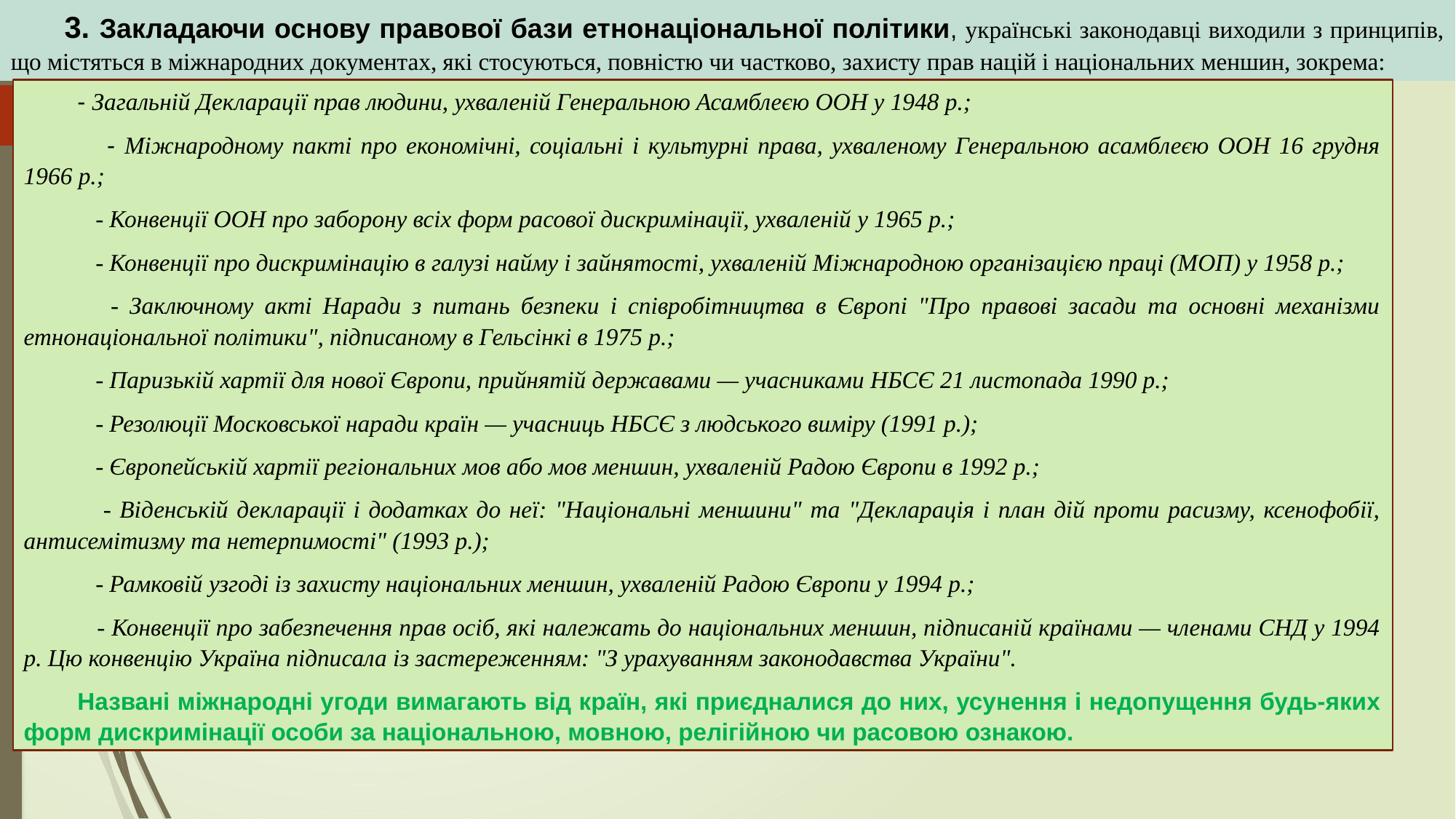

3. Закладаючи основу правової бази етнонаціональної політики, українські законодавці виходили з принципів, що містяться в міжнародних документах, які стосуються, повністю чи частково, захисту прав націй і національних меншин, зокрема:
- Загальній Декларації прав людини, ухваленій Генеральною Асамблеєю ООН у 1948 p.;
   - Міжнародному пакті про економічні, соціальні і культурні права, ухваленому Генеральною асамблеєю ООН 16 грудня 1966 p.;
   - Конвенції ООН про заборону всіх форм расової дискримінації, ухваленій у 1965 p.;
   - Конвенції про дискримінацію в галузі найму і зайнятості, ухваленій Міжнародною організацією праці (МОП) у 1958 p.;
   - Заключному акті Наради з питань безпеки і співробітництва в Європі "Про правові засади та основні механізми етнонаціональної політики", підписаному в Гельсінкі в 1975 p.;
   - Паризькій хартії для нової Європи, прийнятій державами — учасниками НБСЄ 21 листопада 1990 p.;
   - Резолюції Московської наради країн — учасниць НБСЄ з людського виміру (1991 p.);
   - Європейській хартії регіональних мов або мов меншин, ухваленій Радою Європи в 1992 p.;
   - Віденській декларації і додатках до неї: "Національні меншини" та "Декларація і план дій проти расизму, ксенофобії, антисемітизму та нетерпимості" (1993 p.);
   - Рамковій узгоді із захисту національних меншин, ухваленій Радою Європи у 1994 p.;
   - Конвенції про забезпечення прав осіб, які належать до національних меншин, підписаній країнами — членами СНД у 1994 р. Цю конвенцію Україна підписала із застереженням: "З урахуванням законодавства України".
Названі міжнародні угоди вимагають від країн, які приєдналися до них, усунення і недопущення будь-яких форм дискримінації особи за національною, мовною, релігійною чи расовою ознакою.